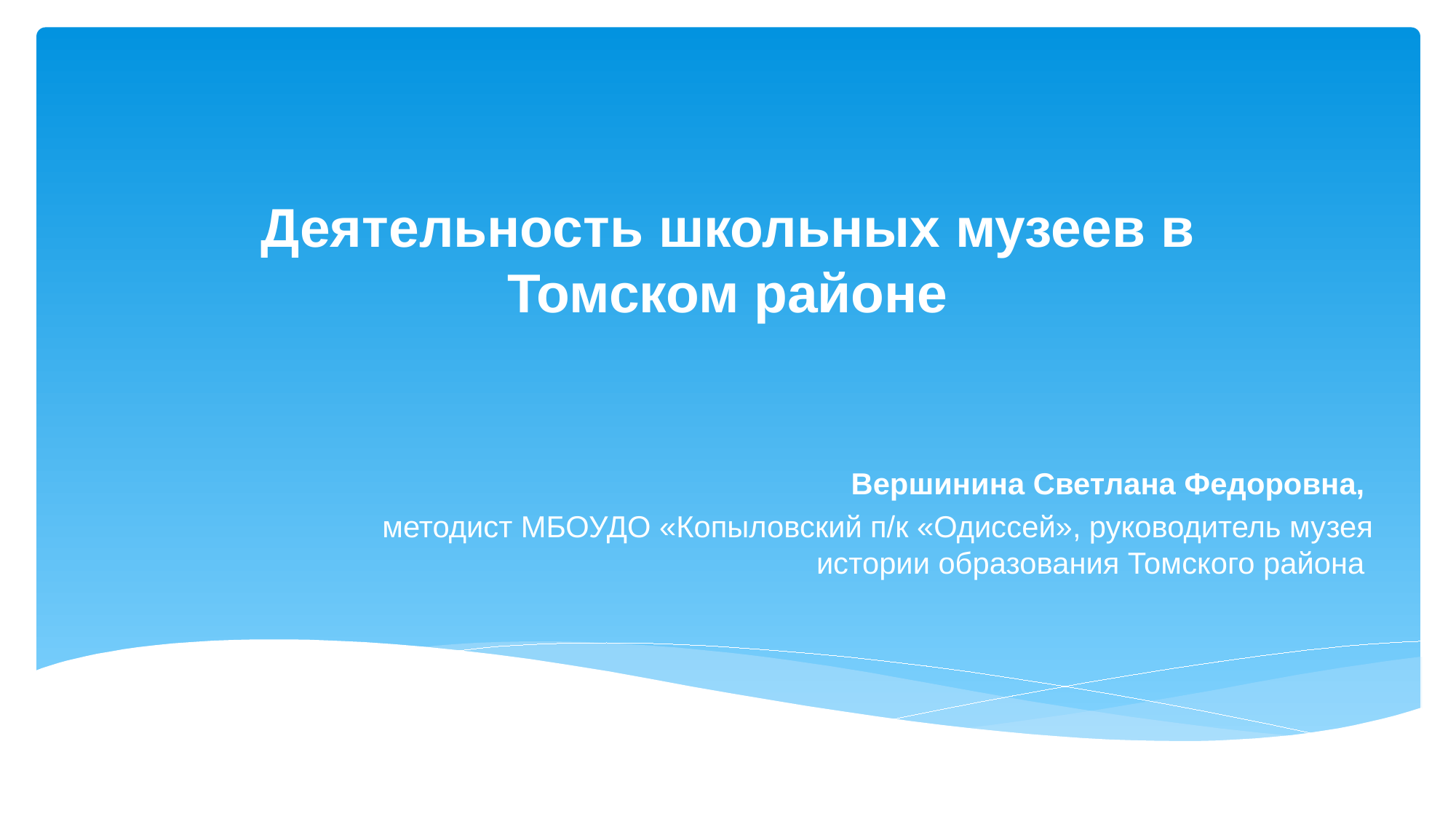

# Деятельность школьных музеев в Томском районе
Вершинина Светлана Федоровна,
методист МБОУДО «Копыловский п/к «Одиссей», руководитель музея истории образования Томского района